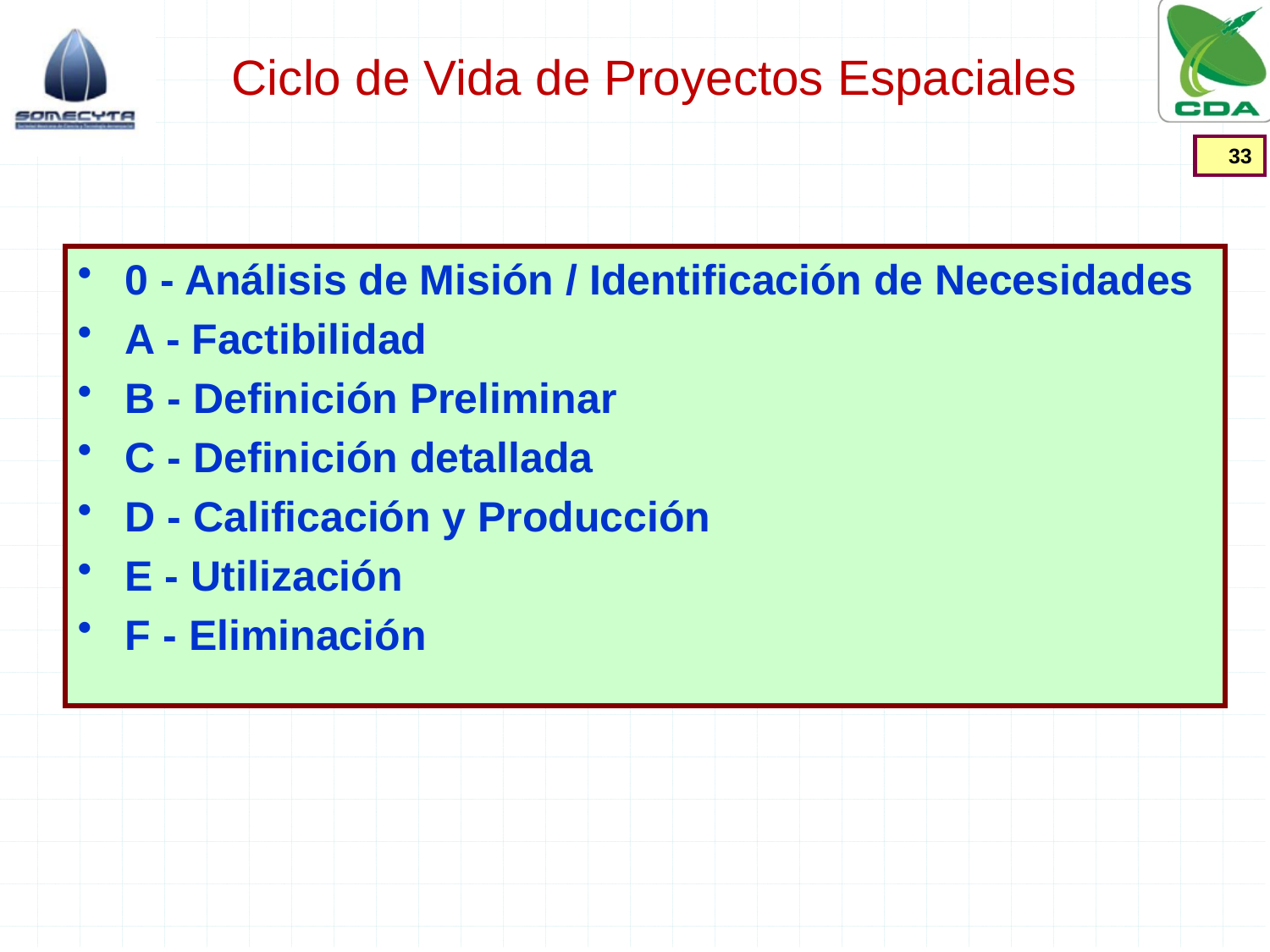

# Ciclo de Vida de Proyectos Espaciales
33
0 ‐ Análisis de Misión / Identificación de Necesidades
A ‐ Factibilidad
B ‐ Definición Preliminar
C ‐ Definición detallada
D ‐ Calificación y Producción
E - Utilización
F - Eliminación